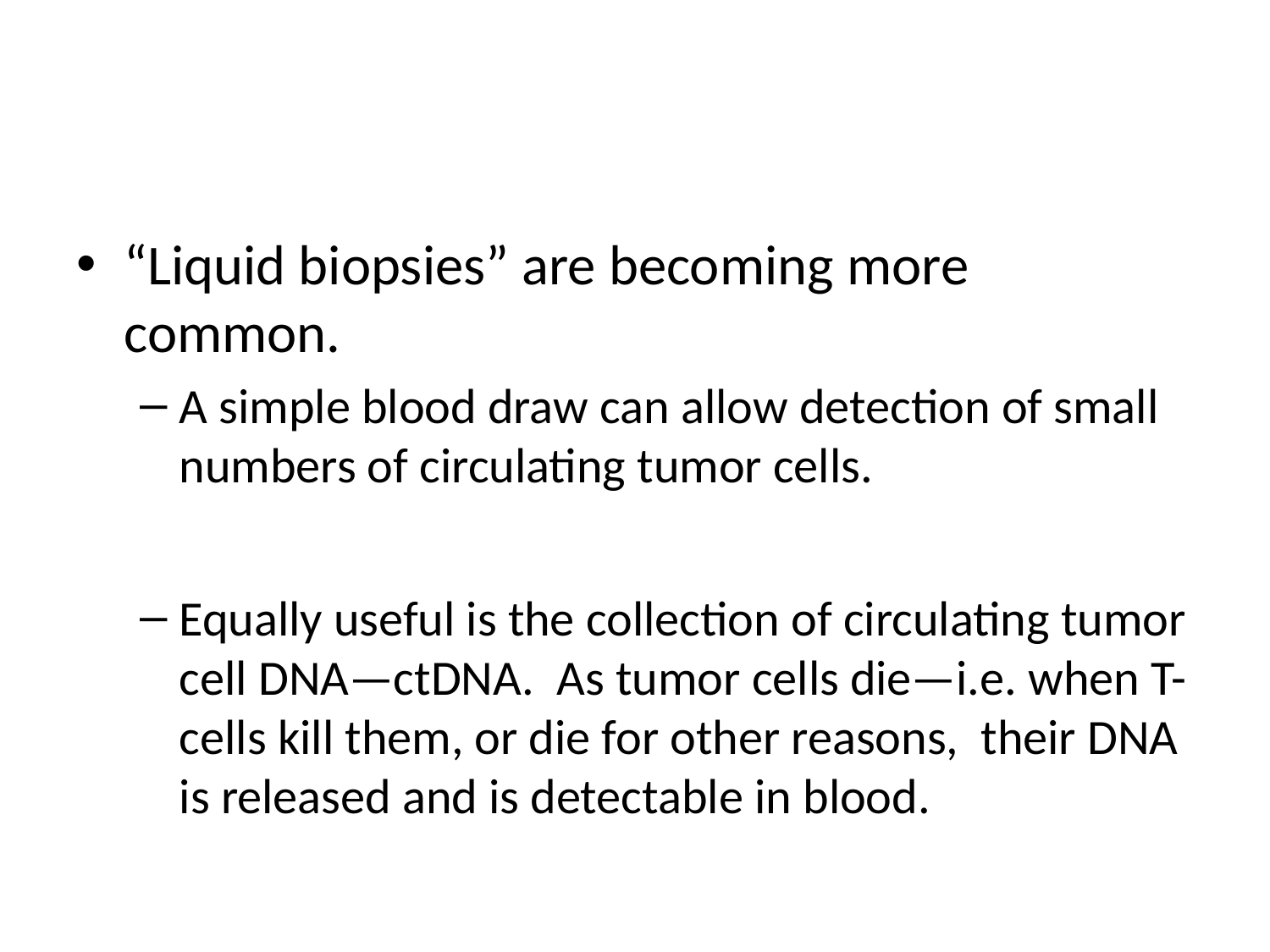

#
“Liquid biopsies” are becoming more common.
A simple blood draw can allow detection of small numbers of circulating tumor cells.

Equally useful is the collection of circulating tumor cell DNA—ctDNA.  As tumor cells die—i.e. when T-cells kill them, or die for other reasons,  their DNA is released and is detectable in blood.